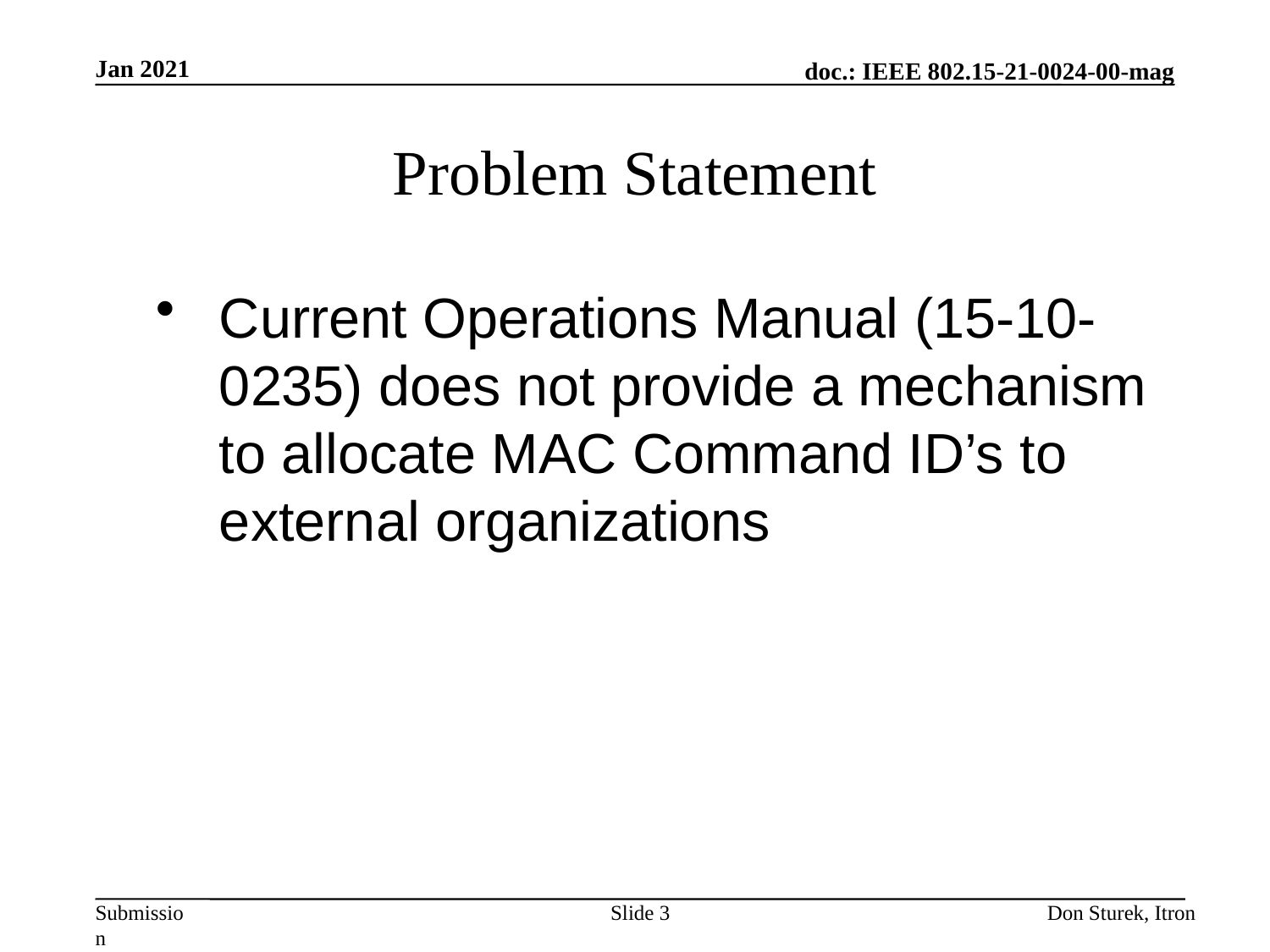

Jan 2021
# Problem Statement
Current Operations Manual (15-10-0235) does not provide a mechanism to allocate MAC Command ID’s to external organizations

Slide 3
Don Sturek, Itron